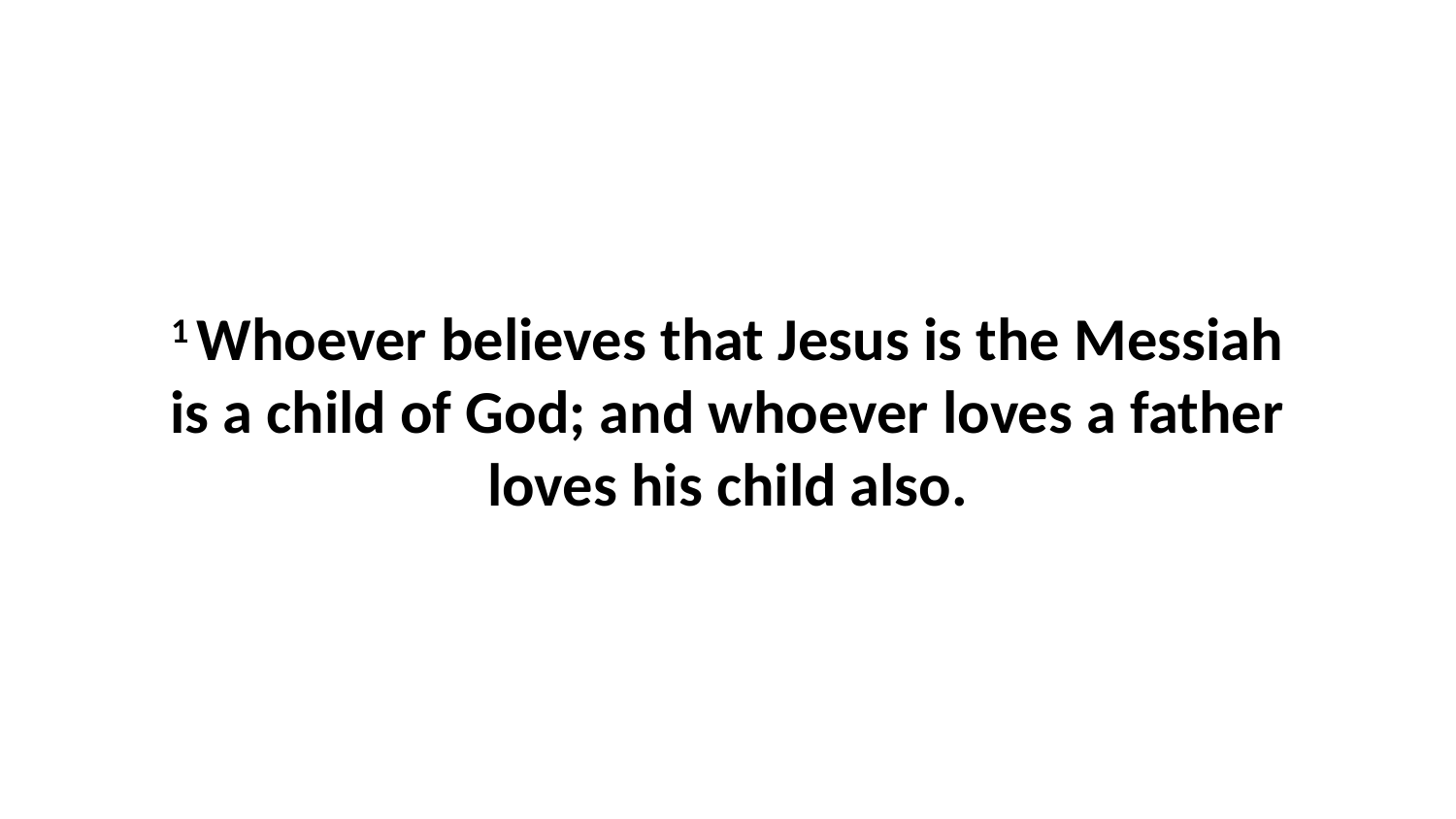

1 Whoever believes that Jesus is the Messiah is a child of God; and whoever loves a father loves his child also.